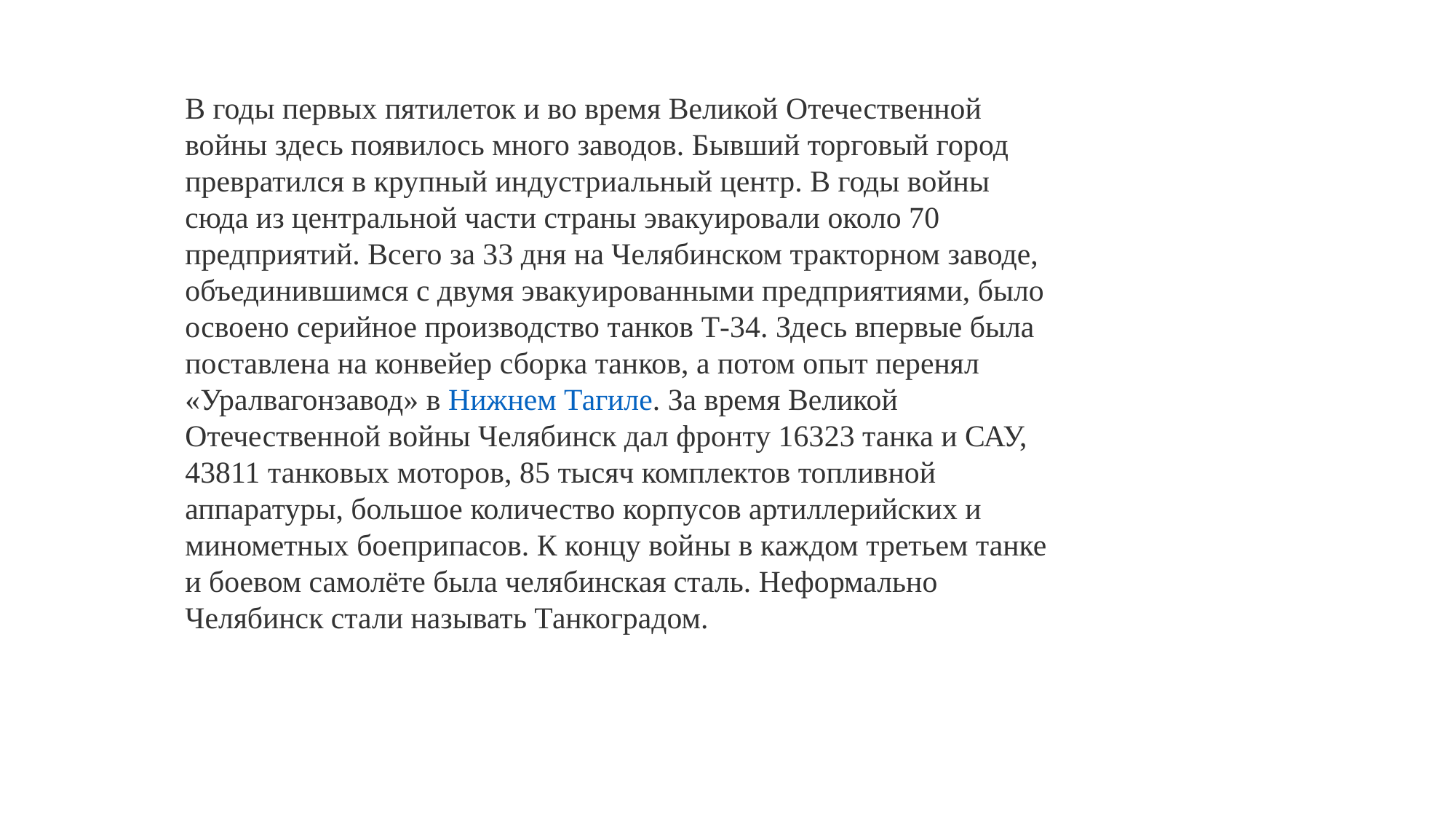

В годы первых пятилеток и во время Великой Отечественной войны здесь появилось много заводов. Бывший торговый город превратился в крупный индустриальный центр. В годы войны сюда из центральной части страны эвакуировали около 70 предприятий. Всего за 33 дня на Челябинском тракторном заводе, объединившимся с двумя эвакуированными предприятиями, было освоено серийное производство танков Т-34. Здесь впервые была поставлена на конвейер сборка танков, а потом опыт перенял «Уралвагонзавод» в Нижнем Тагиле. За время Великой Отечественной войны Челябинск дал фронту 16323 танка и САУ, 43811 танковых моторов, 85 тысяч комплектов топливной аппаратуры, большое количество корпусов артиллерийских и минометных боеприпасов. К концу войны в каждом третьем танке и боевом самолёте была челябинская сталь. Неформально Челябинск стали называть Танкоградом.